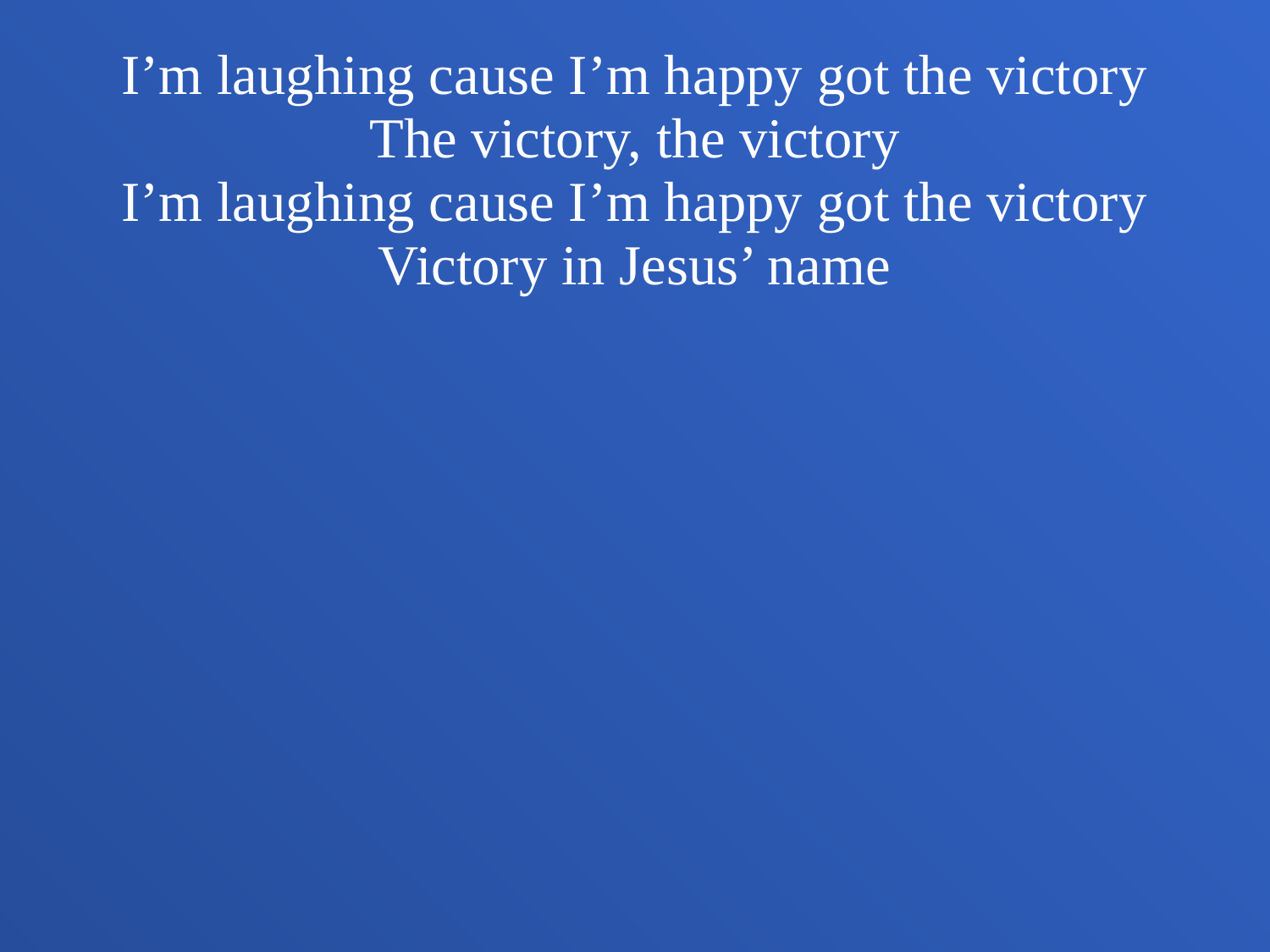

I’m laughing cause I’m happy got the victory
The victory, the victory
I’m laughing cause I’m happy got the victory
Victory in Jesus’ name